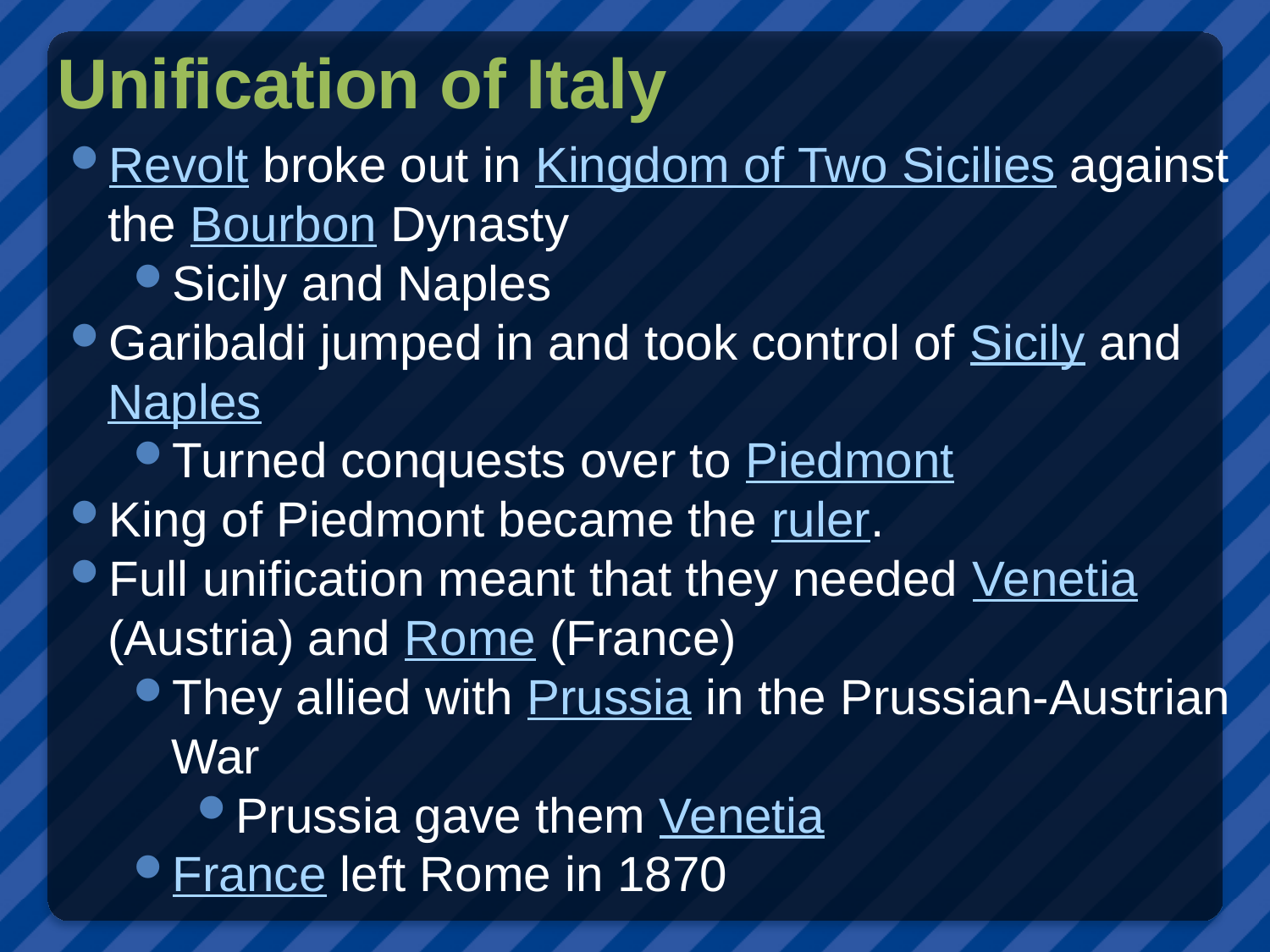

Unification of Italy

Revolt broke out in Kingdom of Two Sicilies against the Bourbon Dynasty
Sicily and Naples
Garibaldi jumped in and took control of Sicily and Naples
Turned conquests over to Piedmont
King of Piedmont became the ruler.
Full unification meant that they needed Venetia (Austria) and Rome (France)
They allied with Prussia in the Prussian-Austrian War
Prussia gave them Venetia
France left Rome in 1870